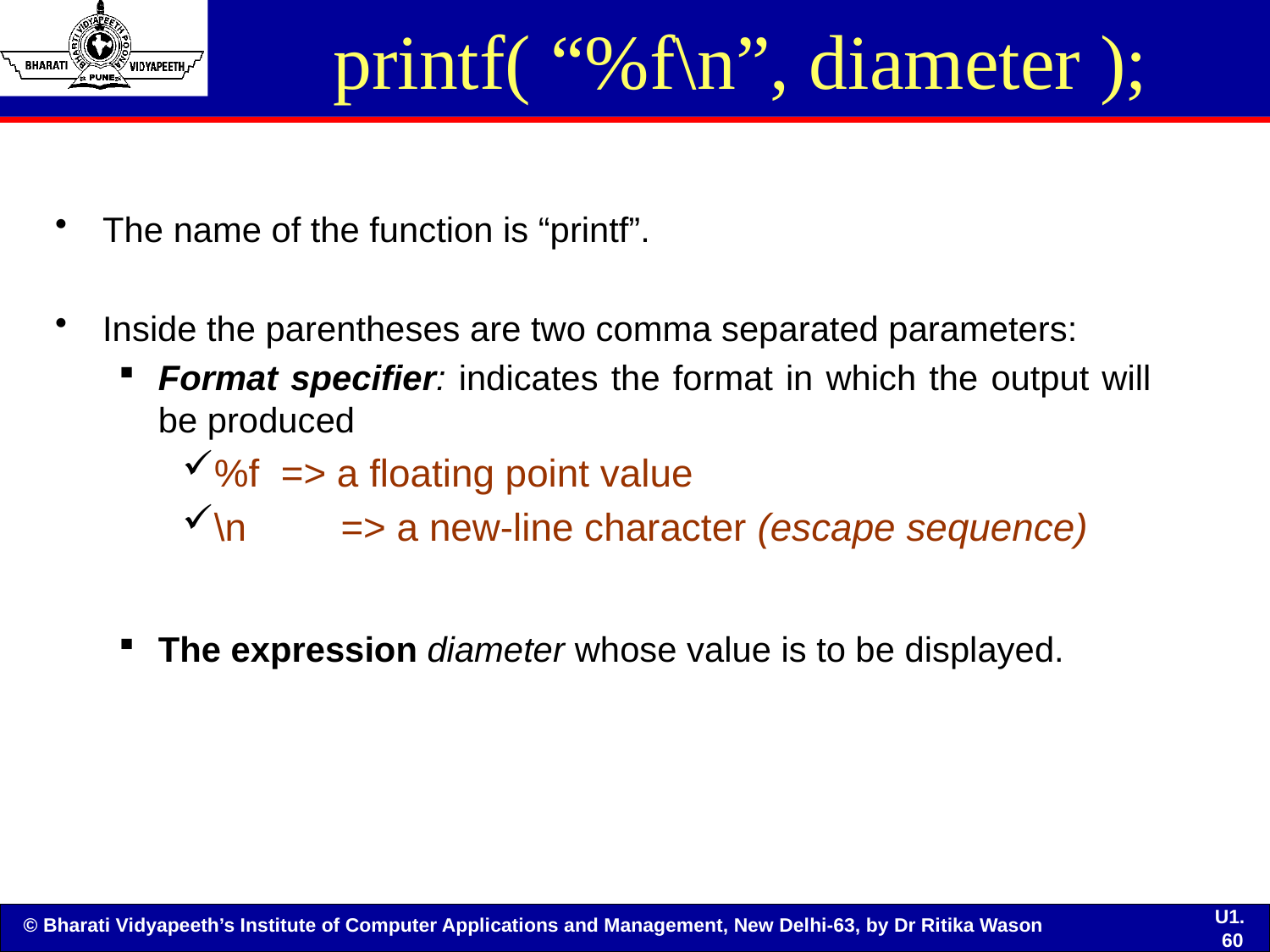

# printf( “%f\n”, diameter );
The name of the function is “printf”.

Inside the parentheses are two comma separated parameters:
Format specifier: indicates the format in which the output will be produced
%f  => a floating point value
\n	=> a new-line character (escape sequence)

The expression diameter whose value is to be displayed.